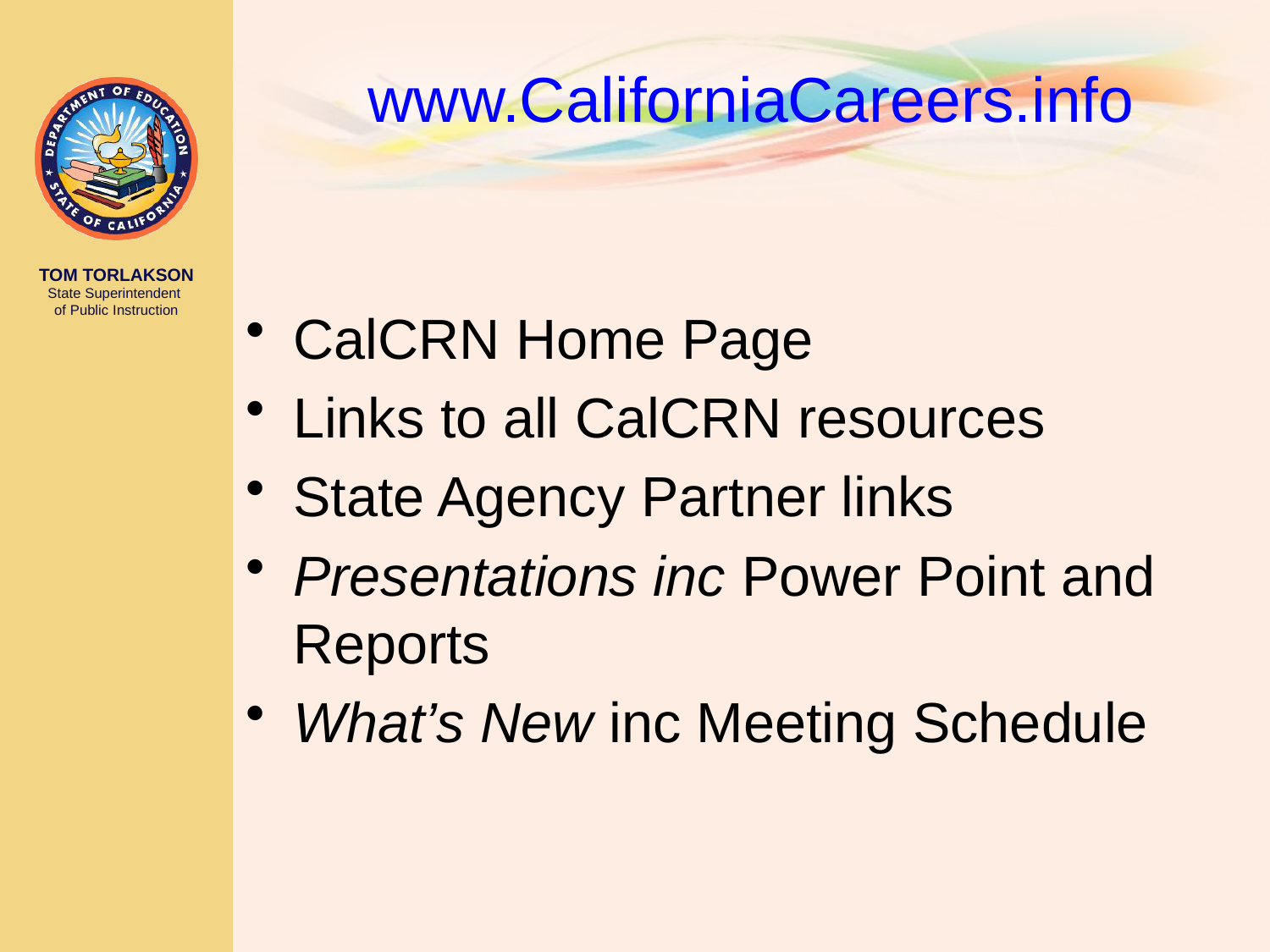

# www.CaliforniaCareers.info
CalCRN Home Page
Links to all CalCRN resources
State Agency Partner links
Presentations inc Power Point and Reports
What’s New inc Meeting Schedule